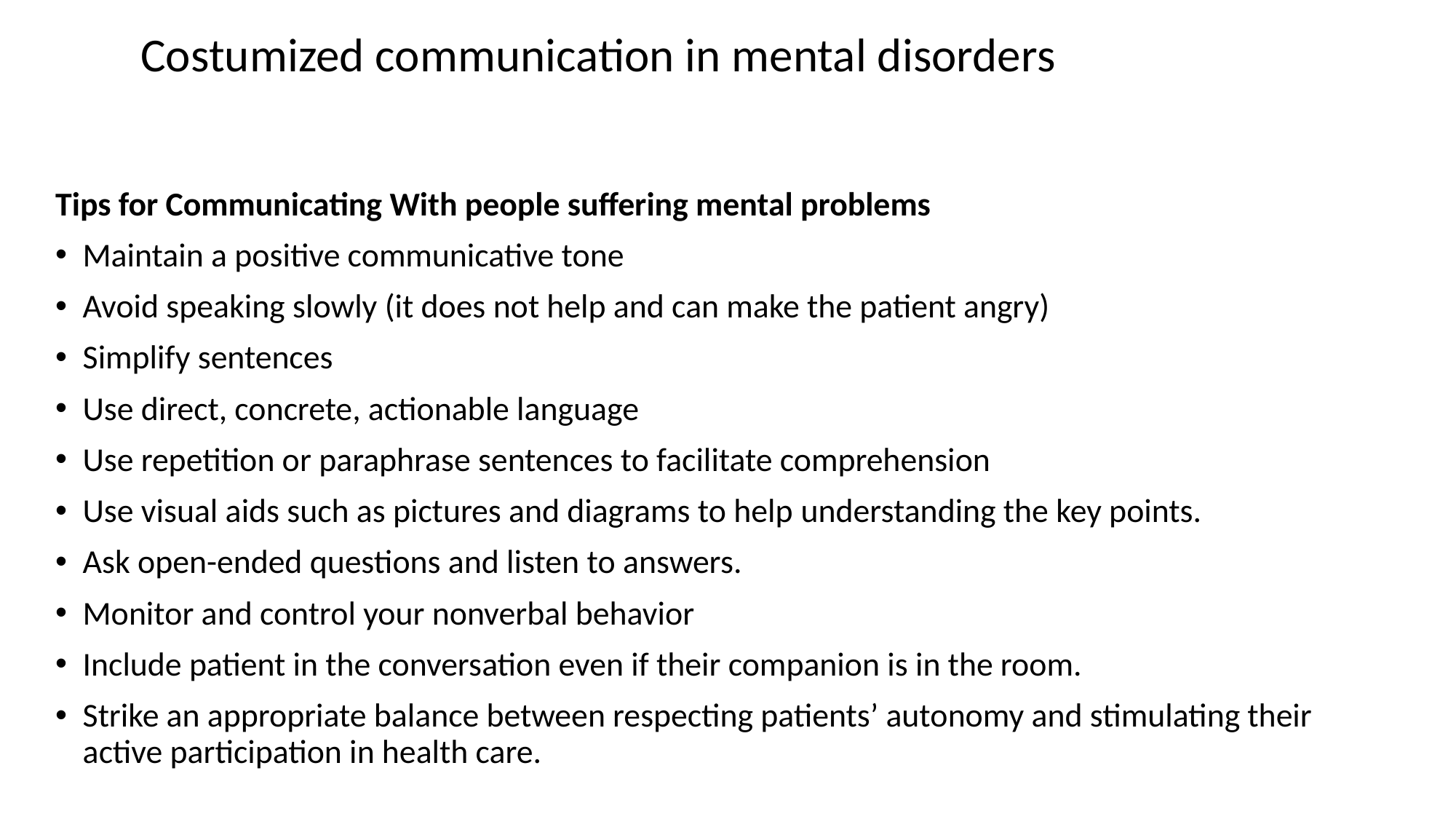

# Costumized communication in mental disorders
Tips for Communicating With people suffering mental problems
Maintain a positive communicative tone
Avoid speaking slowly (it does not help and can make the patient angry)
Simplify sentences
Use direct, concrete, actionable language
Use repetition or paraphrase sentences to facilitate comprehension
Use visual aids such as pictures and diagrams to help understanding the key points.
Ask open-ended questions and listen to answers.
Monitor and control your nonverbal behavior
Include patient in the conversation even if their companion is in the room.
Strike an appropriate balance between respecting patients’ autonomy and stimulating their active participation in health care.